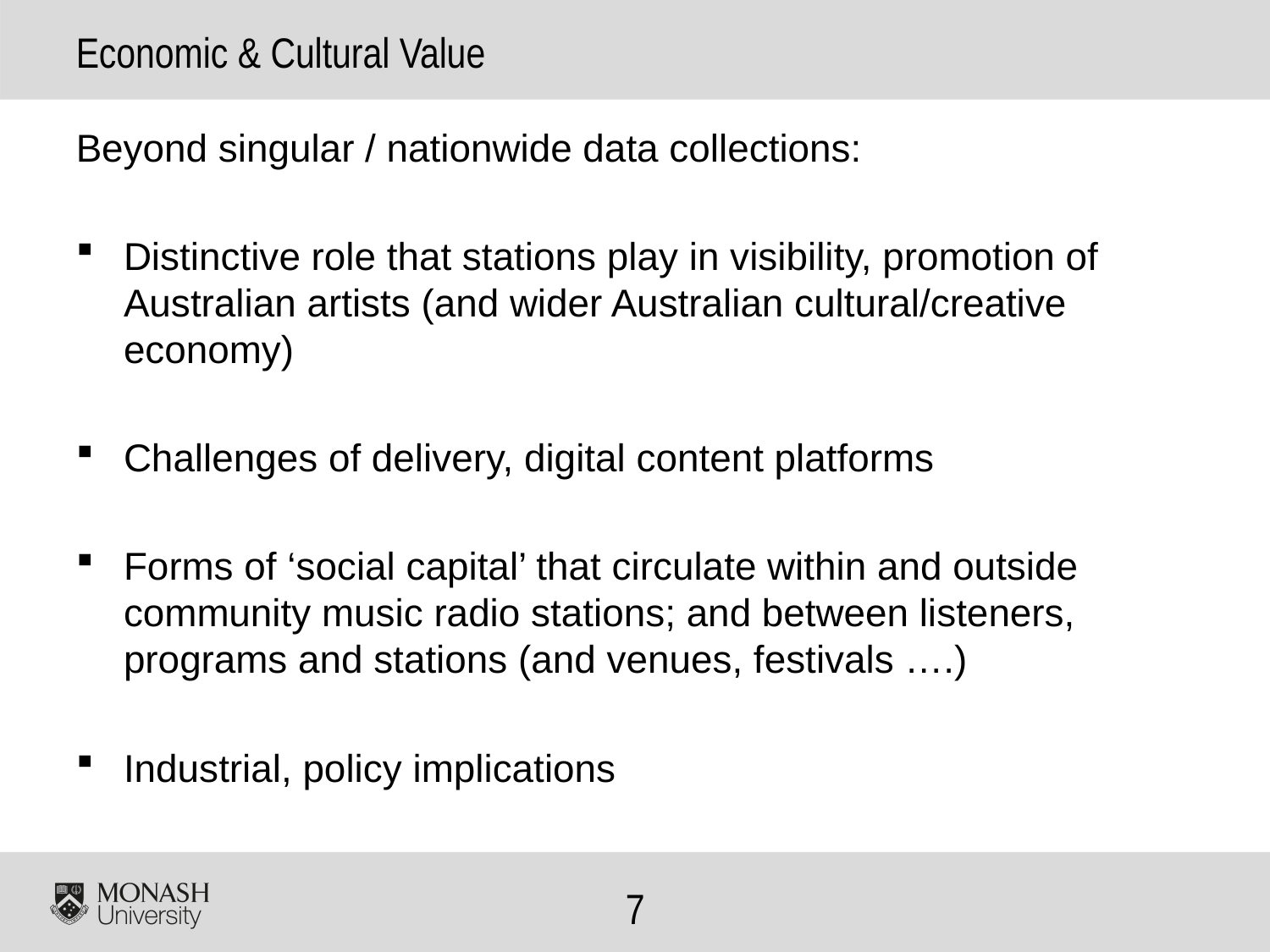

# Economic & Cultural Value
Beyond singular / nationwide data collections:

Distinctive role that stations play in visibility, promotion of Australian artists (and wider Australian cultural/creative economy)

Challenges of delivery, digital content platforms

Forms of ‘social capital’ that circulate within and outside community music radio stations; and between listeners, programs and stations (and venues, festivals ….)

Industrial, policy implications